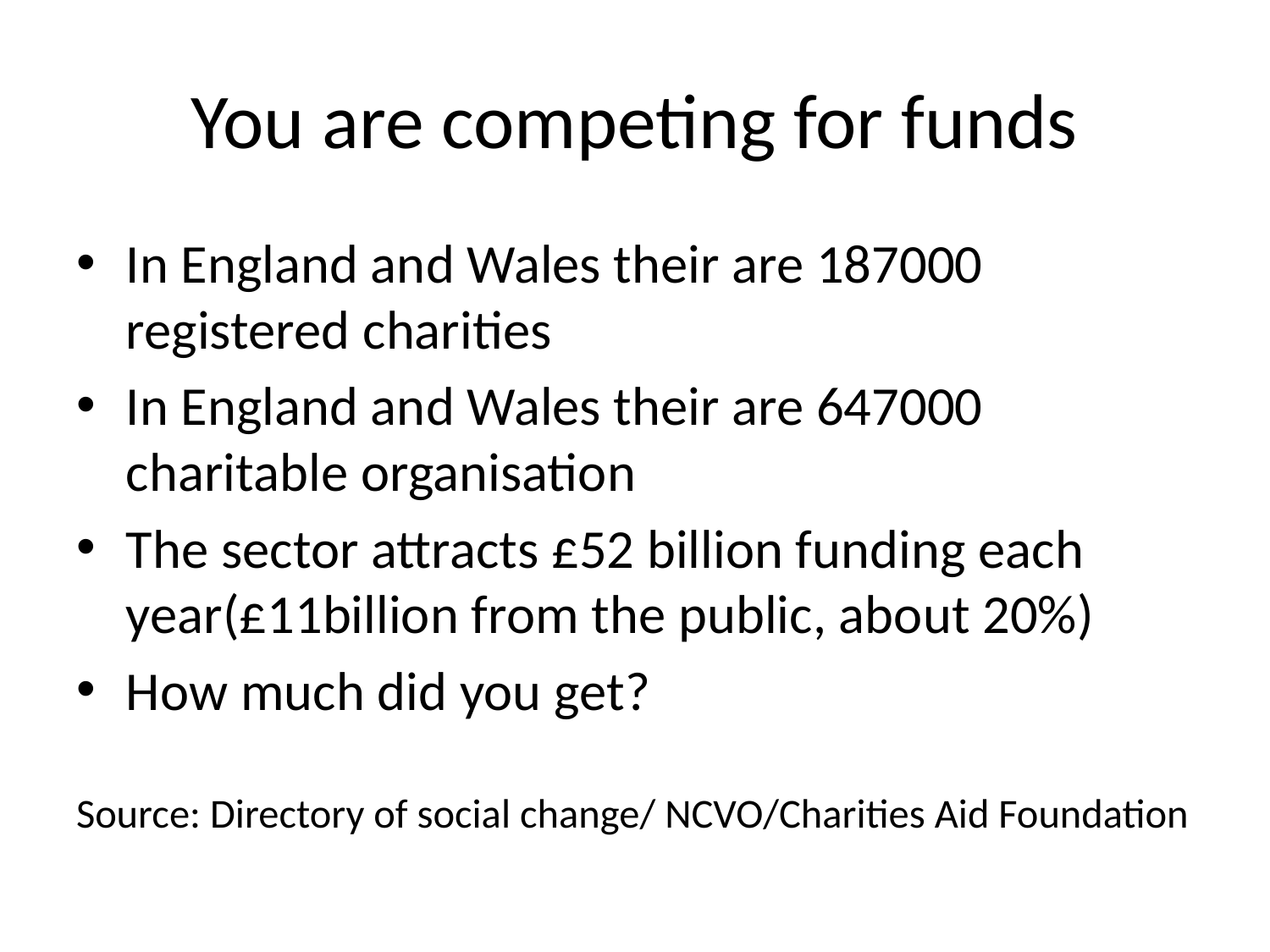

# You are competing for funds
In England and Wales their are 187000 registered charities
In England and Wales their are 647000 charitable organisation
The sector attracts £52 billion funding each year(£11billion from the public, about 20%)
How much did you get?

Source: Directory of social change/ NCVO/Charities Aid Foundation